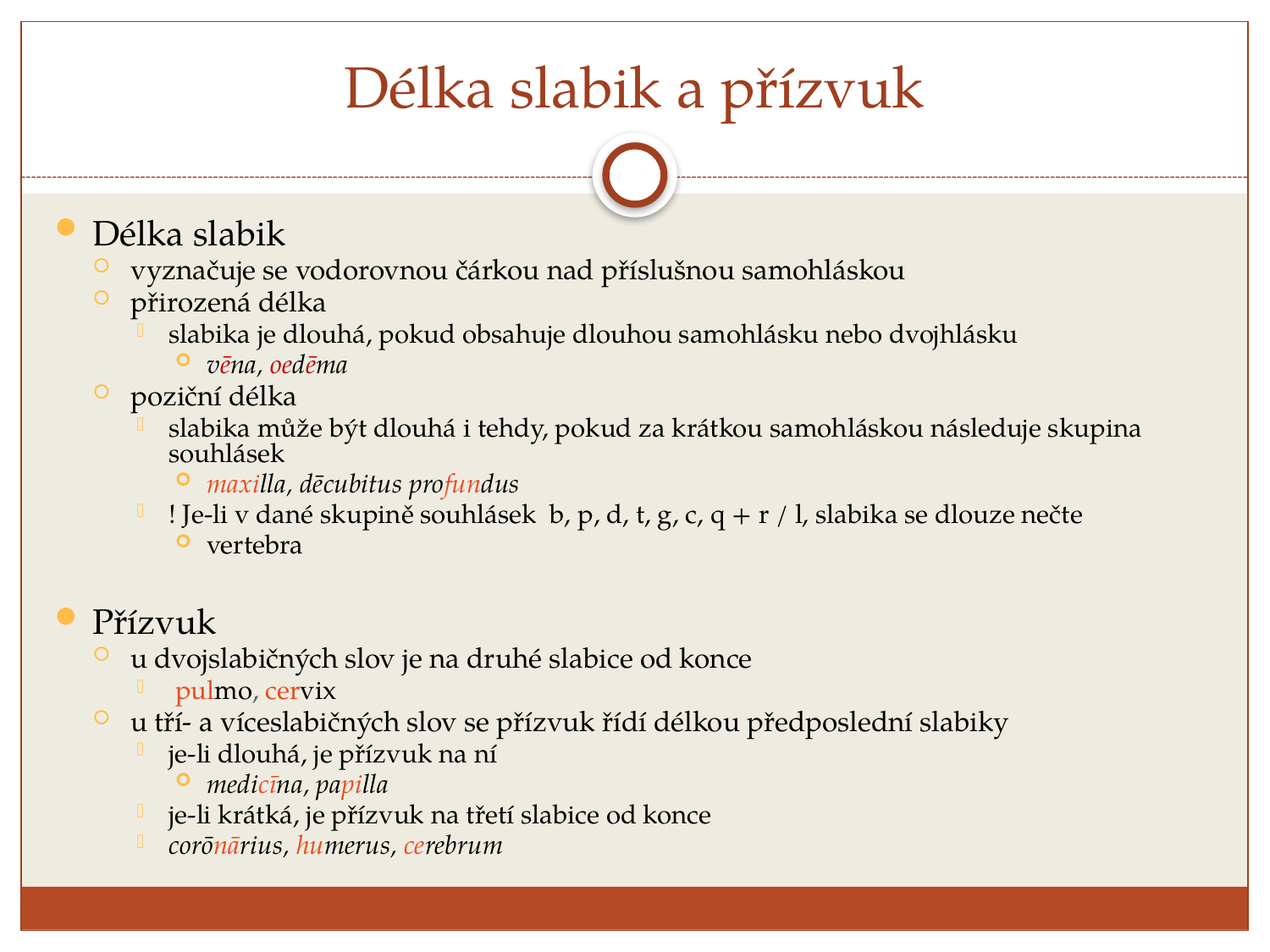

# Délka slabik a přízvuk
Délka slabik
vyznačuje se vodorovnou čárkou nad příslušnou samohláskou
přirozená délka
slabika je dlouhá, pokud obsahuje dlouhou samohlásku nebo dvojhlásku
vēna, oedēma
poziční délka
slabika může být dlouhá i tehdy, pokud za krátkou samohláskou následuje skupina souhlásek
maxilla, dēcubitus profundus
! Je-li v dané skupině souhlásek  b, p, d, t, g, c, q + r / l, slabika se dlouze nečte
vertebra

Přízvuk
u dvojslabičných slov je na druhé slabice od konce
 pulmo, cervix
u tří- a víceslabičných slov se přízvuk řídí délkou předposlední slabiky
je-li dlouhá, je přízvuk na ní
medicīna, papilla
je-li krátká, je přízvuk na třetí slabice od konce
corōnārius, humerus, cerebrum